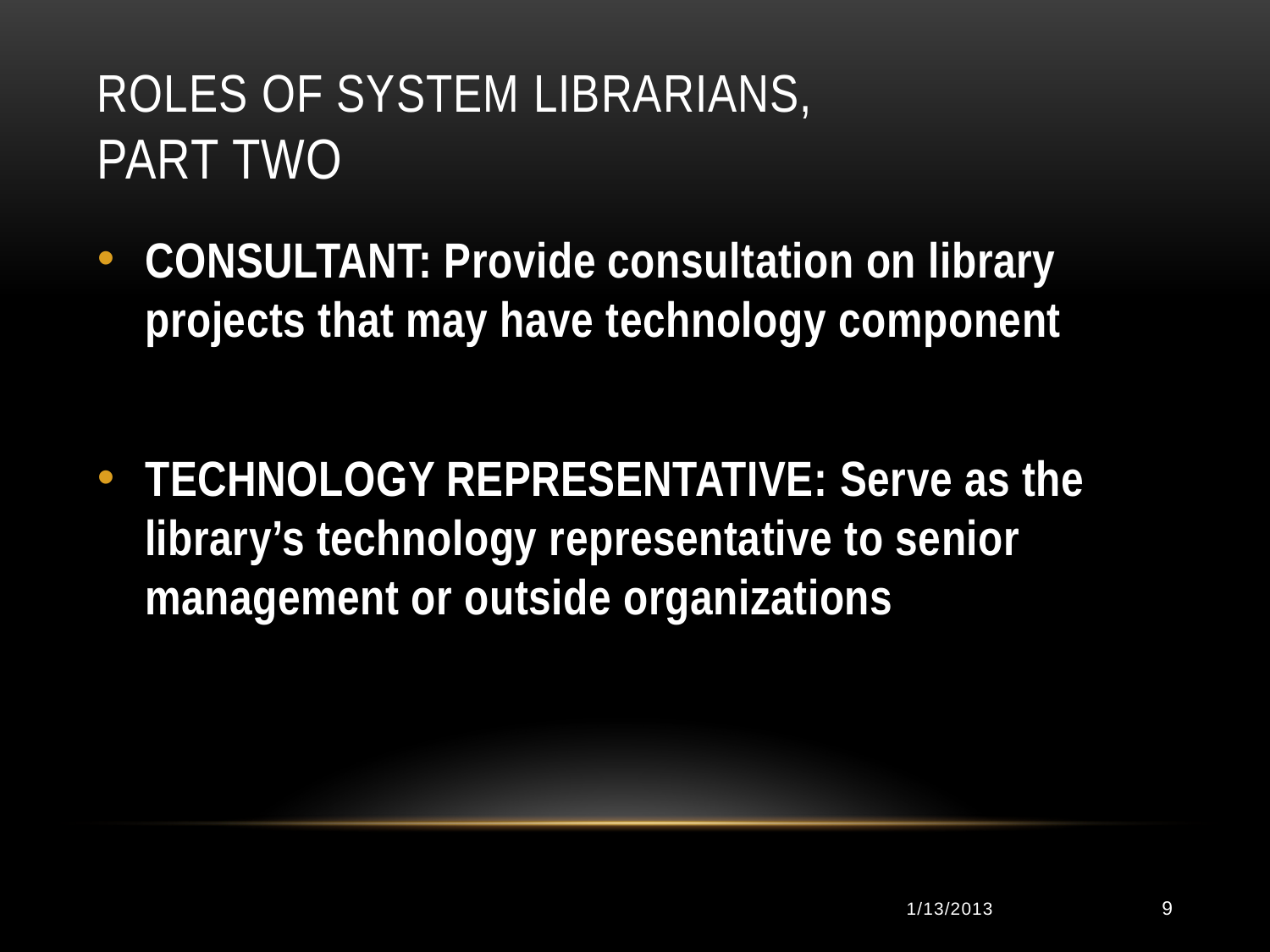

# Roles of System Librarians, part two
CONSULTANT: Provide consultation on library projects that may have technology component

TECHNOLOGY REPRESENTATIVE: Serve as the library’s technology representative to senior management or outside organizations
1/13/2013
9